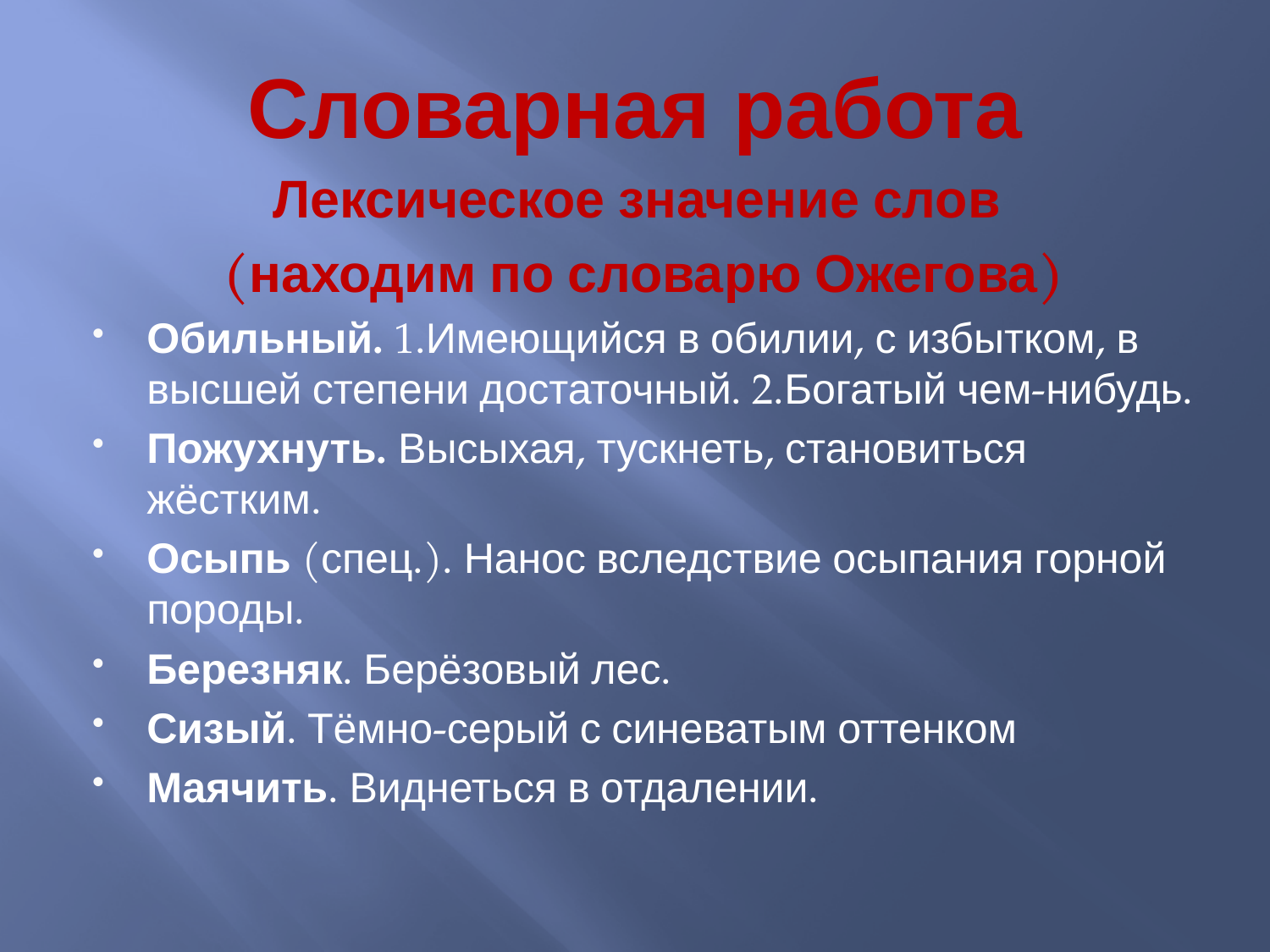

# Словарная работа
Лексическое значение слов
(находим по словарю Ожегова)
Обильный. 1.Имеющийся в обилии, с избытком, в высшей степени достаточный. 2.Богатый чем-нибудь.
Пожухнуть. Высыхая, тускнеть, становиться жёстким.
Осыпь (спец.). Нанос вследствие осыпания горной породы.
Березняк. Берёзовый лес.
Сизый. Тёмно-серый с синеватым оттенком
Маячить. Виднеться в отдалении.